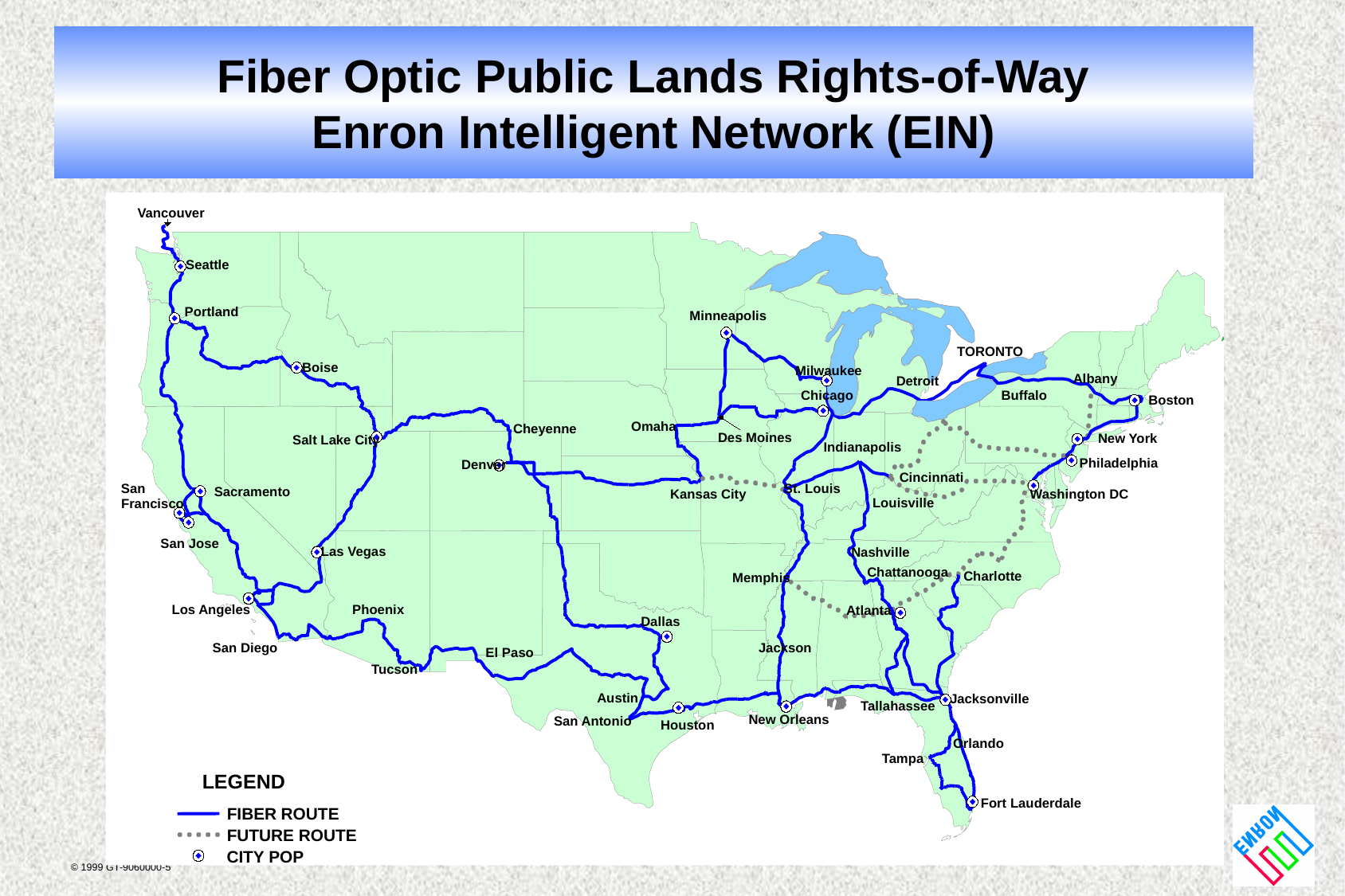

# Fiber Optic Public Lands Rights-of-Way Enron Intelligent Network (EIN)

Vancouver

Seattle

Portland
Minneapolis

TORONTO
Boise

Milwaukee

Albany
Detroit

Chicago
Buffalo

Boston

Omaha

Cheyenne

Des Moines
New York

Salt Lake City

Indianapolis

Philadelphia

Denver

Cincinnati

San
St. Louis

Sacramento

Kansas City
Washington DC

Louisville
Francisco

San Jose

Las Vegas
Nashville

Chattanooga
Charlotte
Memphis

Phoenix
Los Angeles
Atlanta

Dallas

Jackson
San Diego
El Paso
Tucson
Austin
Jacksonville

Tallahassee

New Orleans
San Antonio
Houston
Orlando

Tampa

Fort Lauderdale
Fort Lauderdale
Fort Lauderdale
Fort Lauderdale
Fort Lauderdale
Fort Lauderdale

Fort Lauderdale
Fort Lauderdale
Fort Lauderdale

LEGEND
FIBER ROUTE

FUTURE ROUTE

CITY POP